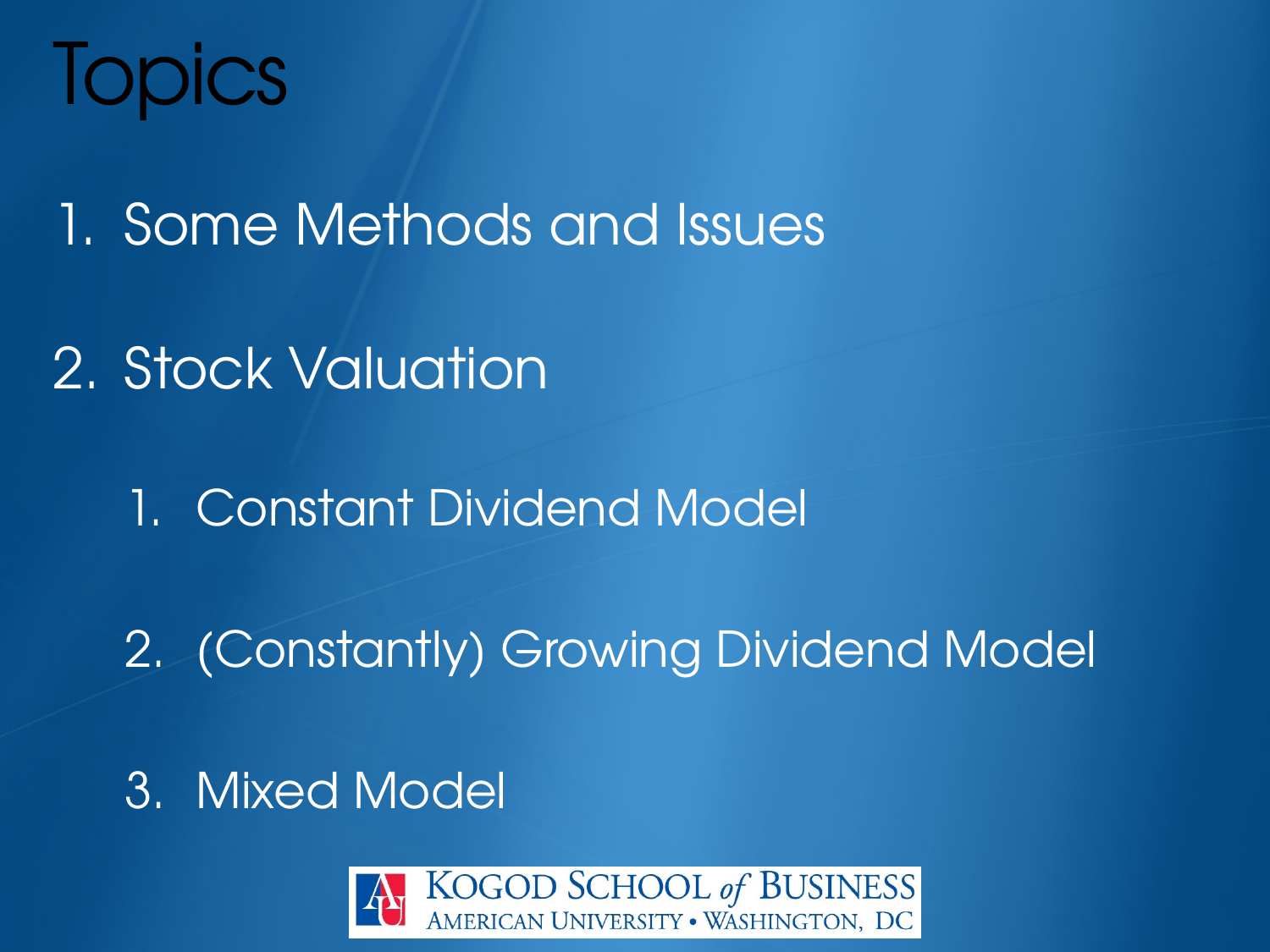

# Topics
Some Methods and Issues

Stock Valuation

Constant Dividend Model

(Constantly) Growing Dividend Model

Mixed Model